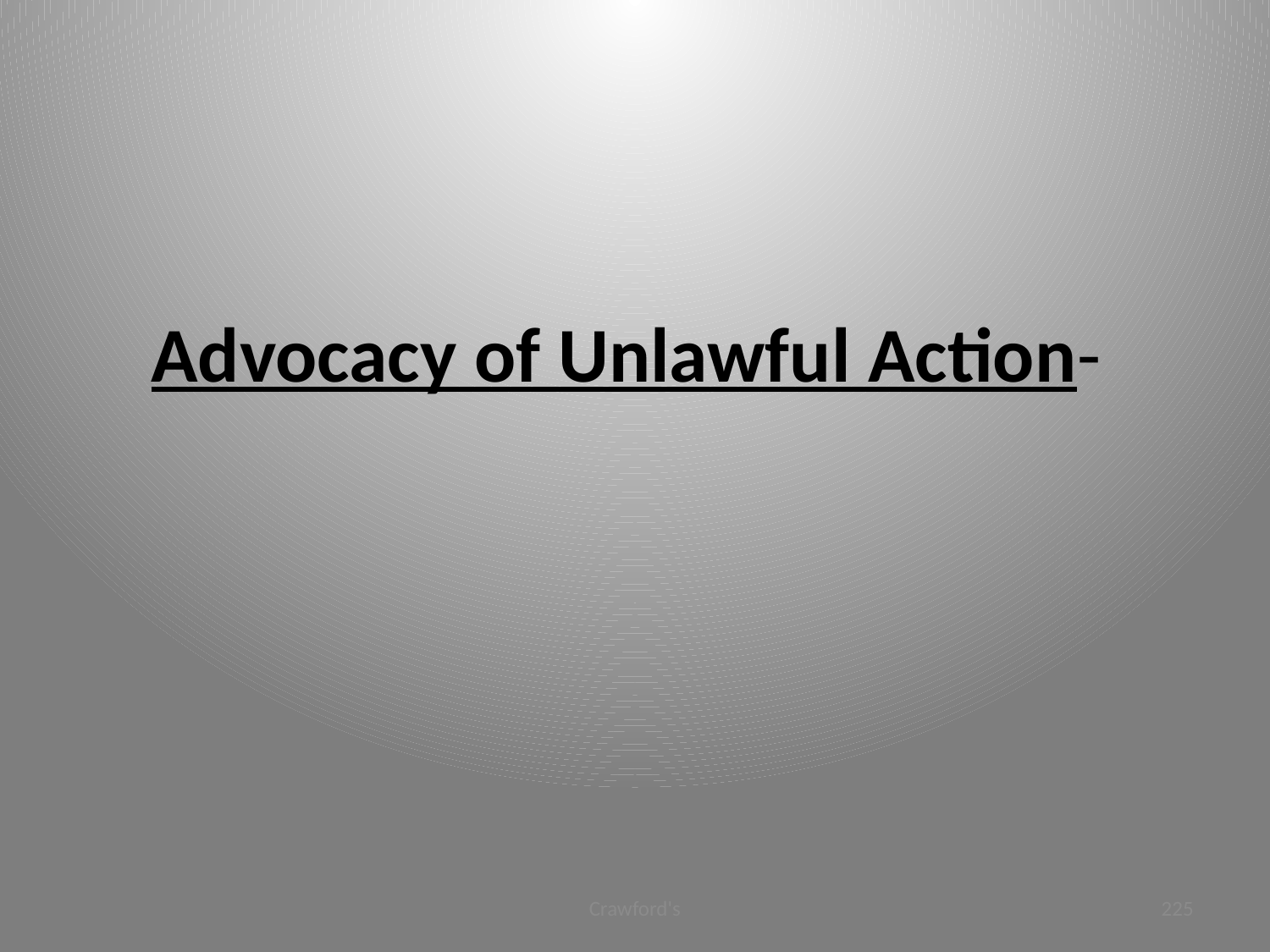

# Advocacy of Unlawful Action-

Crawford's
225